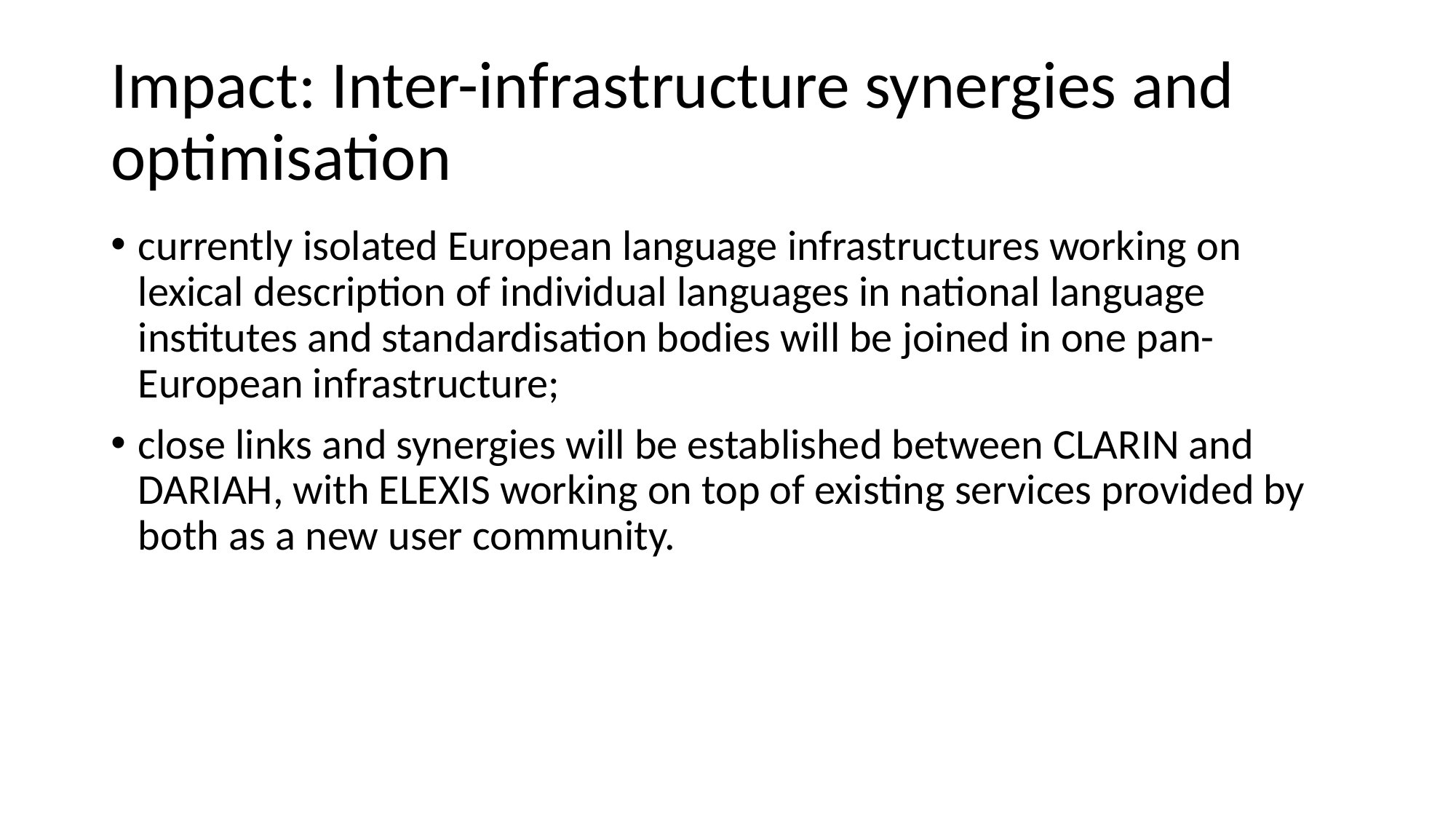

# Impact: Inter-infrastructure synergies and optimisation
currently isolated European language infrastructures working on lexical description of individual languages in national language institutes and standardisation bodies will be joined in one pan-European infrastructure;
close links and synergies will be established between CLARIN and DARIAH, with ELEXIS working on top of existing services provided by both as a new user community.